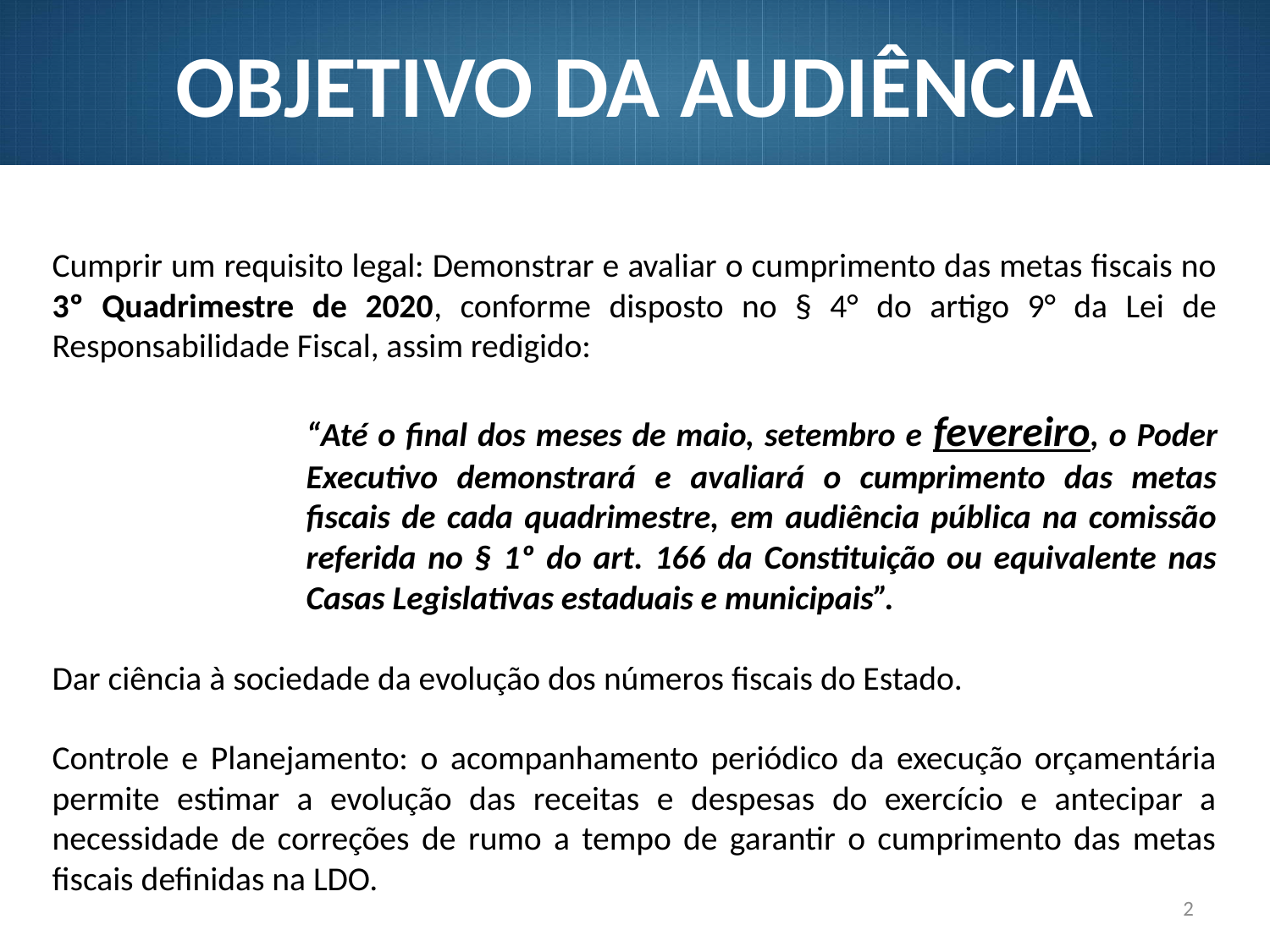

OBJETIVO DA AUDIÊNCIA

Cumprir um requisito legal: Demonstrar e avaliar o cumprimento das metas fiscais no 3º Quadrimestre de 2020, conforme disposto no § 4° do artigo 9° da Lei de Responsabilidade Fiscal, assim redigido:

“Até o final dos meses de maio, setembro e fevereiro, o Poder Executivo demonstrará e avaliará o cumprimento das metas fiscais de cada quadrimestre, em audiência pública na comissão referida no § 1º do art. 166 da Constituição ou equivalente nas Casas Legislativas estaduais e municipais”.

Dar ciência à sociedade da evolução dos números fiscais do Estado.

Controle e Planejamento: o acompanhamento periódico da execução orçamentária permite estimar a evolução das receitas e despesas do exercício e antecipar a necessidade de correções de rumo a tempo de garantir o cumprimento das metas fiscais definidas na LDO.
2